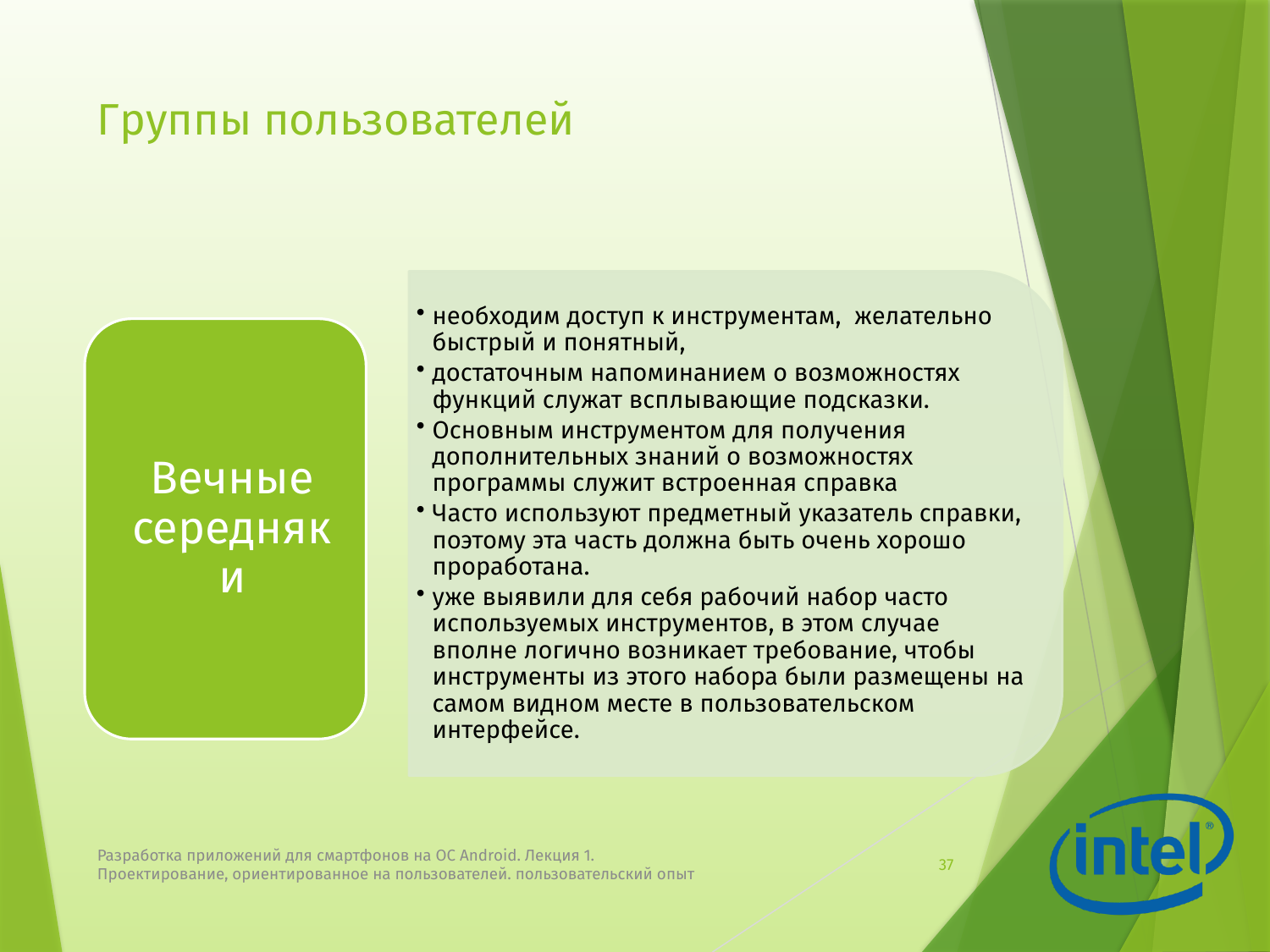

# Группы пользователей
необходим доступ к инструментам,  желательно быстрый и понятный,
достаточным напоминанием о возможностях функций служат всплывающие подсказки.
Основным инструментом для получения дополнительных знаний о возможностях программы служит встроенная справка
Часто используют предметный указатель справки, поэтому эта часть должна быть очень хорошо проработана.
уже выявили для себя рабочий набор часто используемых инструментов, в этом случае вполне логично возникает требование, чтобы инструменты из этого набора были размещены на самом видном месте в пользовательском интерфейсе.
Вечные середняки
Разработка приложений для смартфонов на ОС Android. Лекция 1. Проектирование, ориентированное на пользователей. пользовательский опыт
37